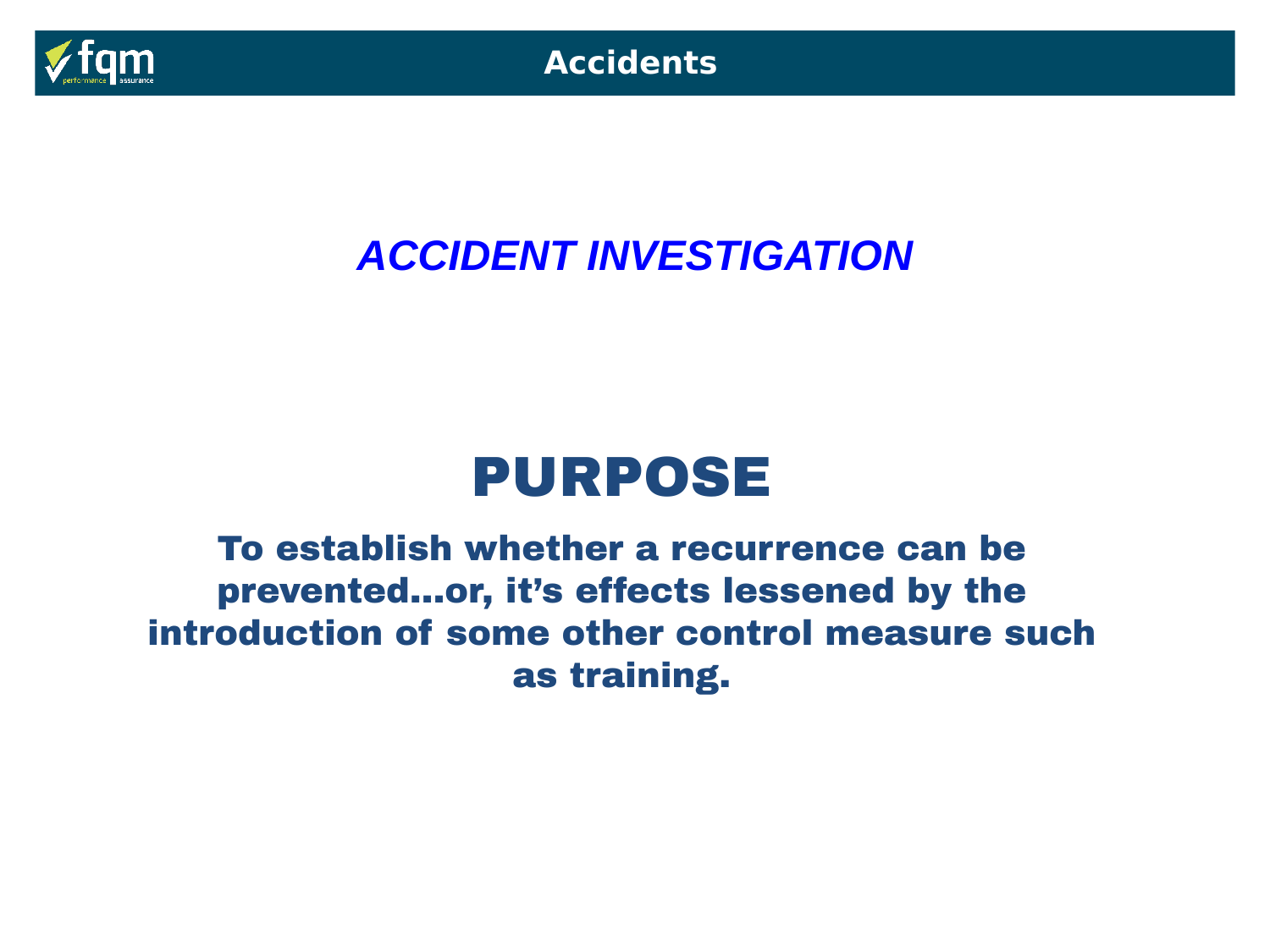

Accidents
ACCIDENT INVESTIGATION
PURPOSE
To establish whether a recurrence can be prevented…or, it’s effects lessened by the introduction of some other control measure such as training.